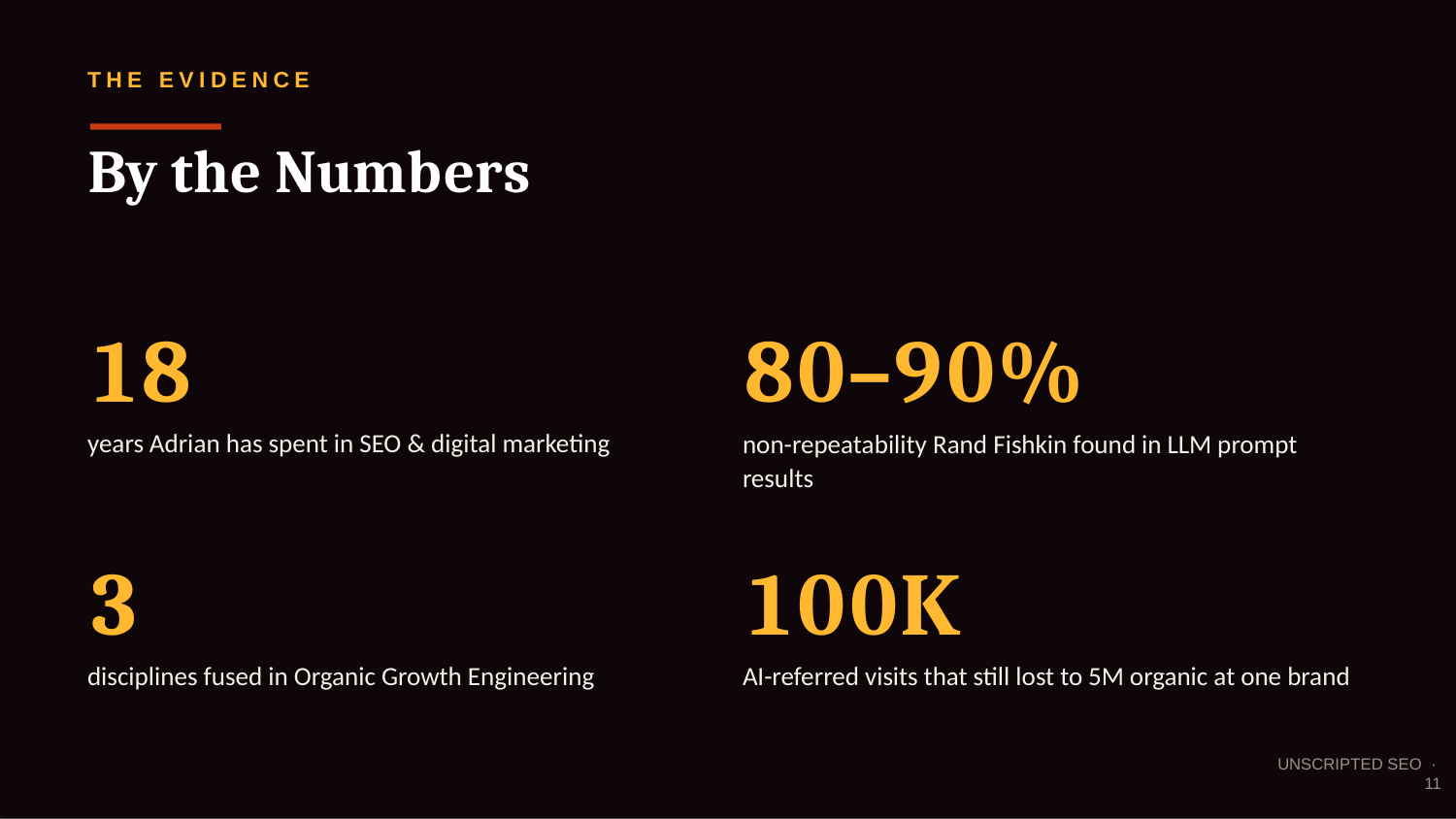

THE EVIDENCE

By the Numbers
18
years Adrian has spent in SEO & digital marketing
80–90%
non-repeatability Rand Fishkin found in LLM prompt results
3
disciplines fused in Organic Growth Engineering
100K
AI-referred visits that still lost to 5M organic at one brand
UNSCRIPTED SEO  ·  11